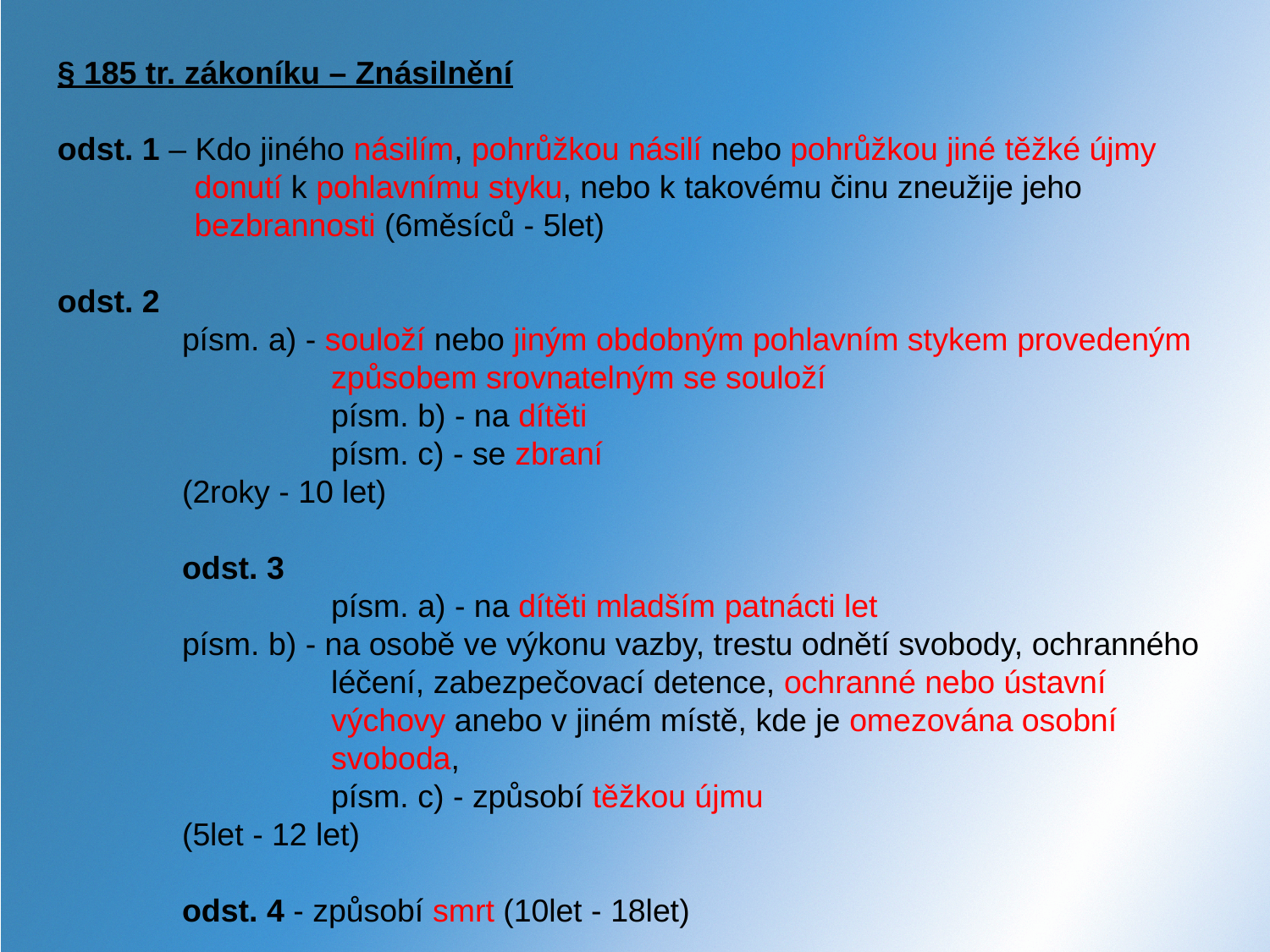

§ 185 tr. zákoníku – Znásilnění

odst. 1 – Kdo jiného násilím, pohrůžkou násilí nebo pohrůžkou jiné těžké újmy donutí k pohlavnímu styku, nebo k takovému činu zneužije jeho bezbrannosti (6měsíců - 5let)

odst. 2
písm. a) - souloží nebo jiným obdobným pohlavním stykem provedeným způsobem srovnatelným se souloží
	písm. b) - na dítěti
	písm. c) - se zbraní
(2roky - 10 let)

odst. 3
	písm. a) - na dítěti mladším patnácti let
písm. b) - na osobě ve výkonu vazby, trestu odnětí svobody, ochranného léčení, zabezpečovací detence, ochranné nebo ústavní výchovy anebo v jiném místě, kde je omezována osobní svoboda,
	písm. c) - způsobí těžkou újmu
(5let - 12 let)

odst. 4 - způsobí smrt (10let - 18let)